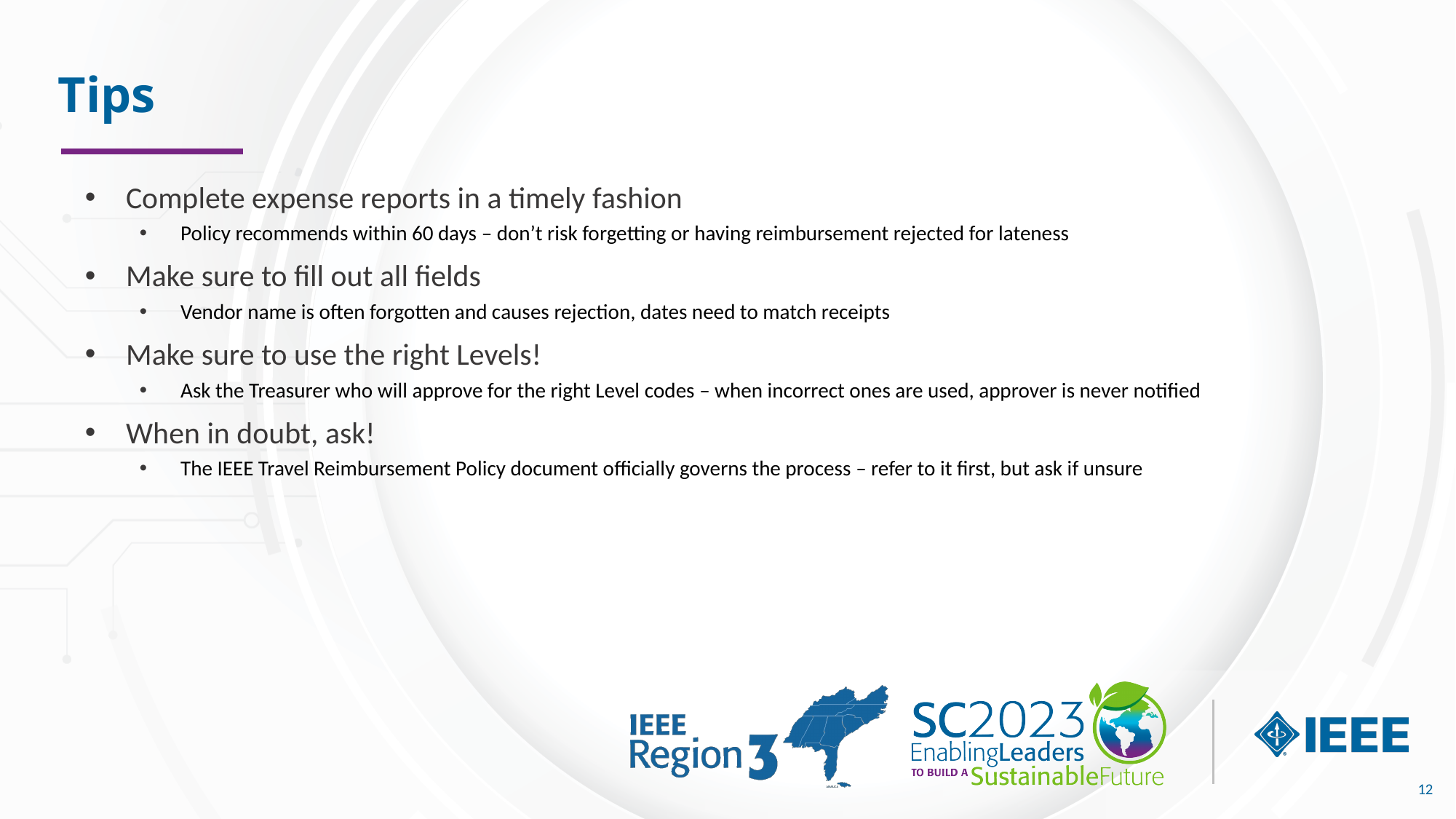

# Tips
Complete expense reports in a timely fashion
Policy recommends within 60 days – don’t risk forgetting or having reimbursement rejected for lateness
Make sure to fill out all fields
Vendor name is often forgotten and causes rejection, dates need to match receipts
Make sure to use the right Levels!
Ask the Treasurer who will approve for the right Level codes – when incorrect ones are used, approver is never notified
When in doubt, ask!
The IEEE Travel Reimbursement Policy document officially governs the process – refer to it first, but ask if unsure

12